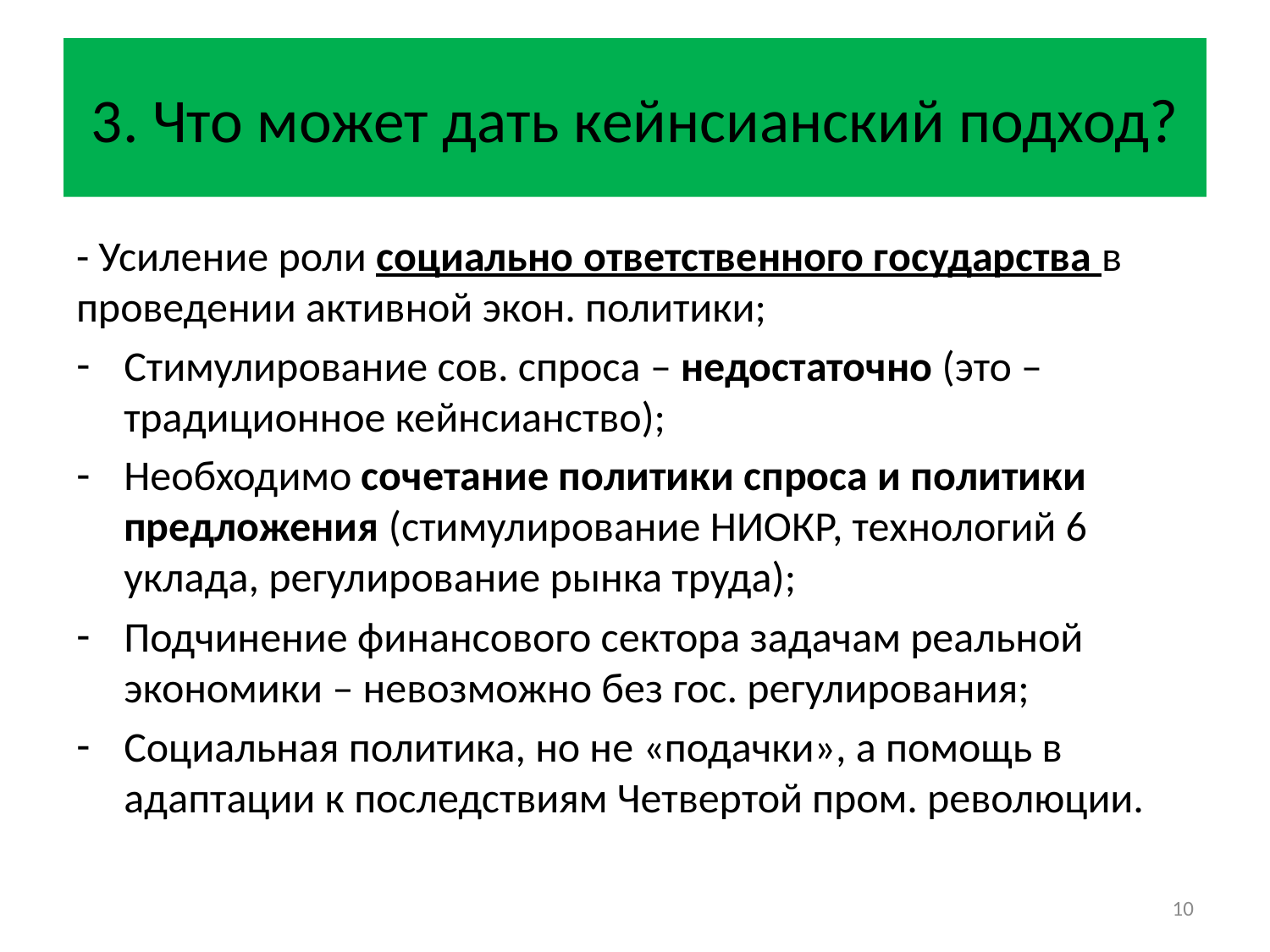

# 3. Что может дать кейнсианский подход?
- Усиление роли социально ответственного государства в проведении активной экон. политики;
Стимулирование сов. спроса – недостаточно (это – традиционное кейнсианство);
Необходимо сочетание политики спроса и политики предложения (стимулирование НИОКР, технологий 6 уклада, регулирование рынка труда);
Подчинение финансового сектора задачам реальной экономики – невозможно без гос. регулирования;
Социальная политика, но не «подачки», а помощь в адаптации к последствиям Четвертой пром. революции.
10